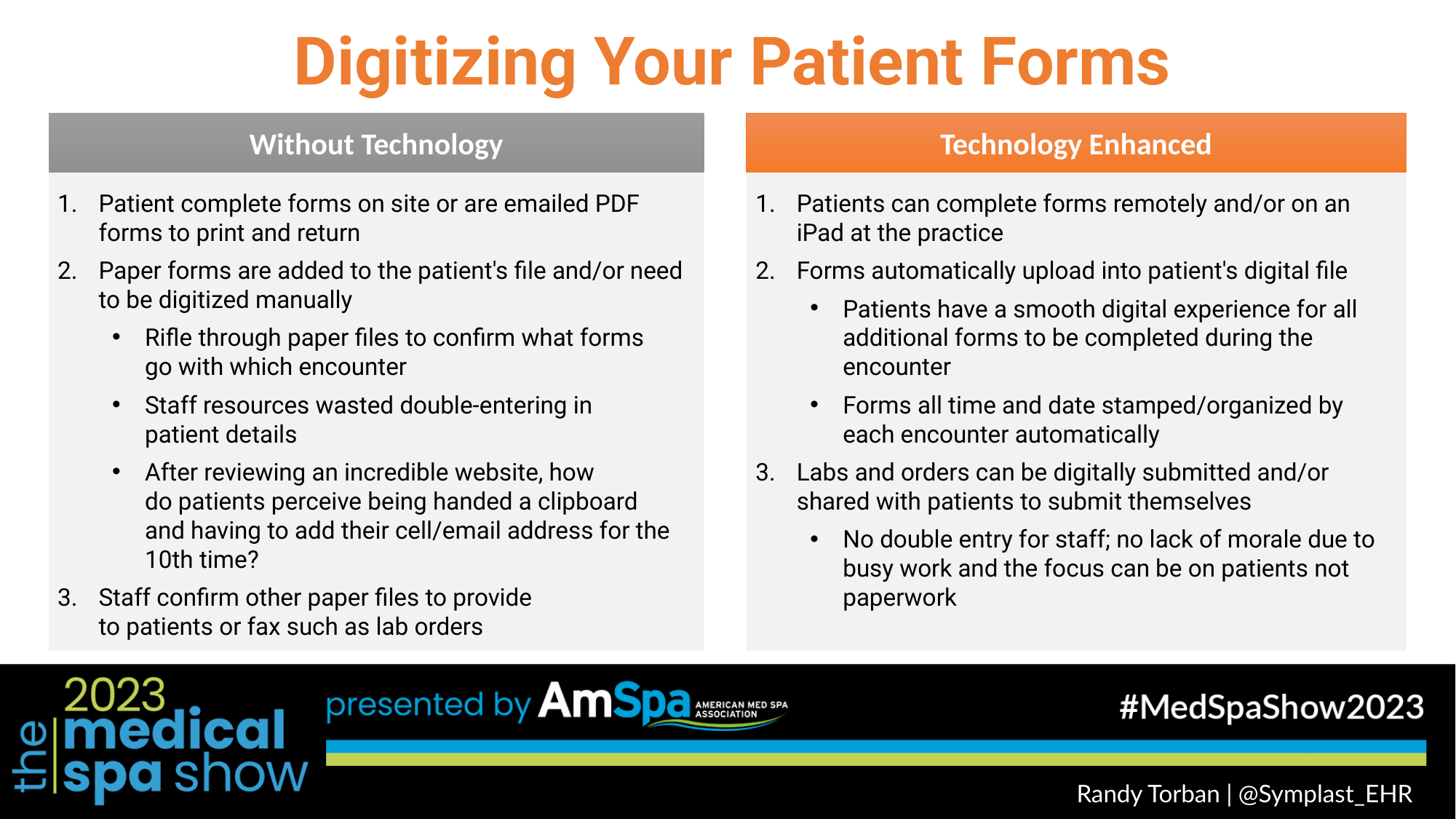

# Digitizing Your Patient Forms
Without Technology
Technology Enhanced

Patient complete forms on site or are emailed PDF forms to print and return
Paper forms are added to the patient's file and/or need to be digitized manually
Rifle through paper files to confirm what forms go with which encounter
Staff resources wasted double-entering in patient details
After reviewing an incredible website, how do patients perceive being handed a clipboard and having to add their cell/email address for the 10th time?
Staff confirm other paper files to provide to patients or fax such as lab orders
Patients can complete forms remotely and/or on an iPad at the practice​
Forms automatically upload into patient's digital file ​
Patients have a smooth digital experience for all additional forms to be completed during the encounter
Forms all time and date stamped/organized by each encounter automatically​
Labs and orders can be digitally submitted and/or shared with patients to submit themselves​
No double entry for staff; no lack of morale due to busy work and the focus can be on patients not paperwork
Randy Torban | @Symplast_EHR